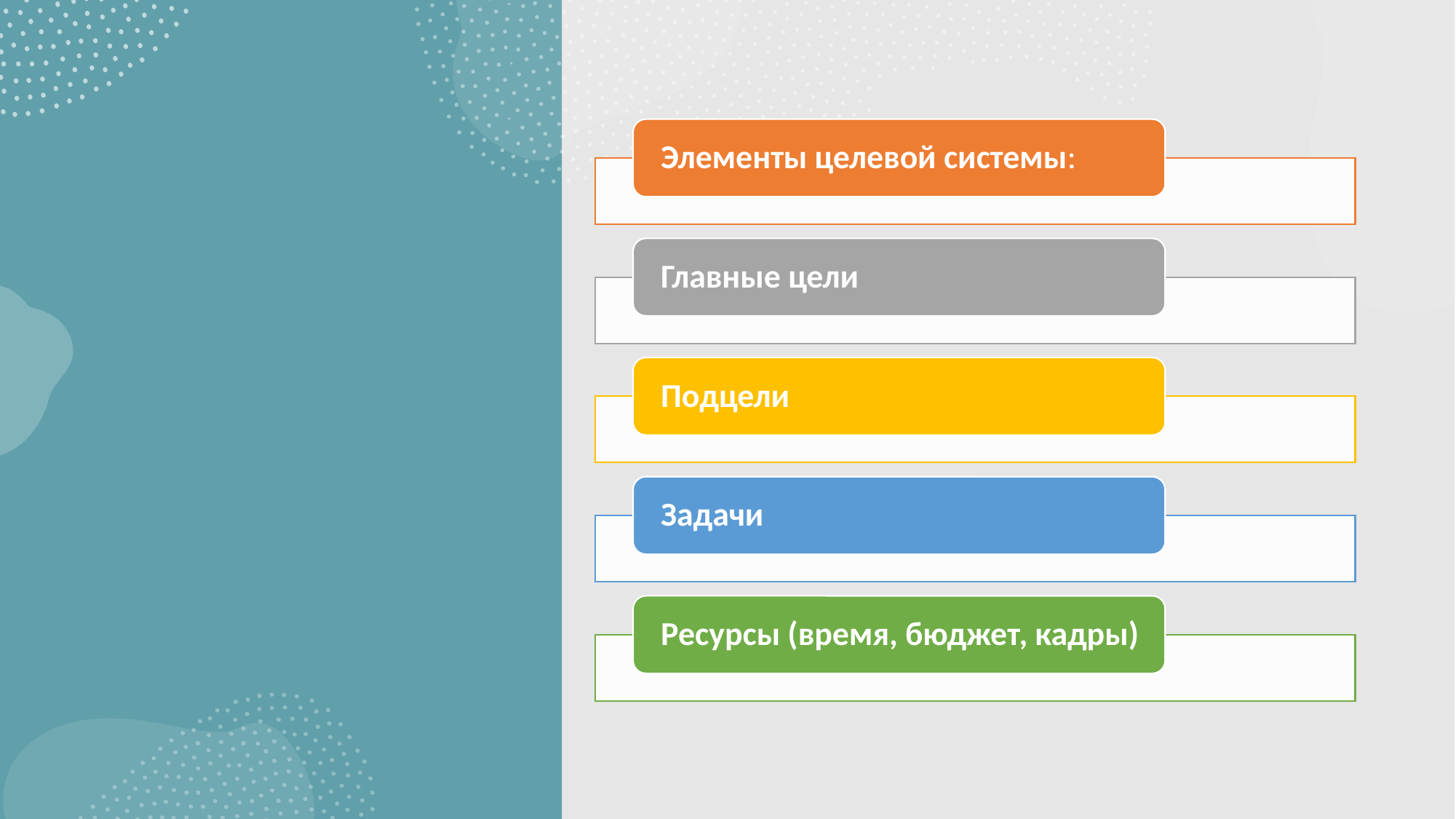

Элементы целевой системы:
Главные цели
Подцели
Задачи
Ресурсы (время, бюджет, кадры)